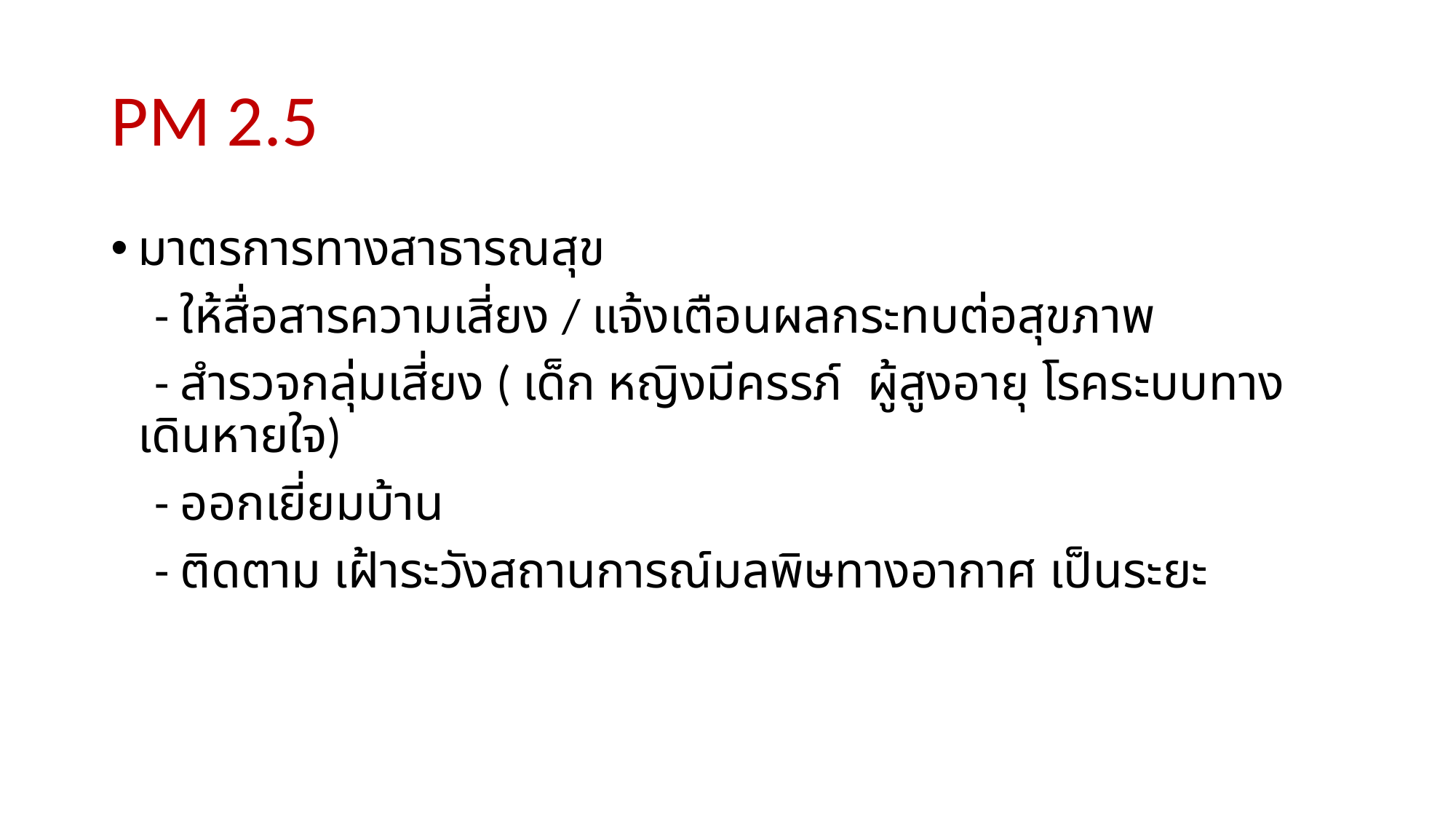

# PM 2.5
มาตรการทางสาธารณสุข
    - ให้สื่อสารความเสี่ยง / แจ้งเตือนผลกระทบต่อสุขภาพ
    - สำรวจกลุ่มเสี่ยง ( เด็ก หญิงมีครรภ์  ผู้สูงอายุ โรคระบบทางเดินหายใจ)
    - ออกเยี่ยมบ้าน
    - ติดตาม เฝ้าระวังสถานการณ์มลพิษทางอากาศ เป็นระยะ